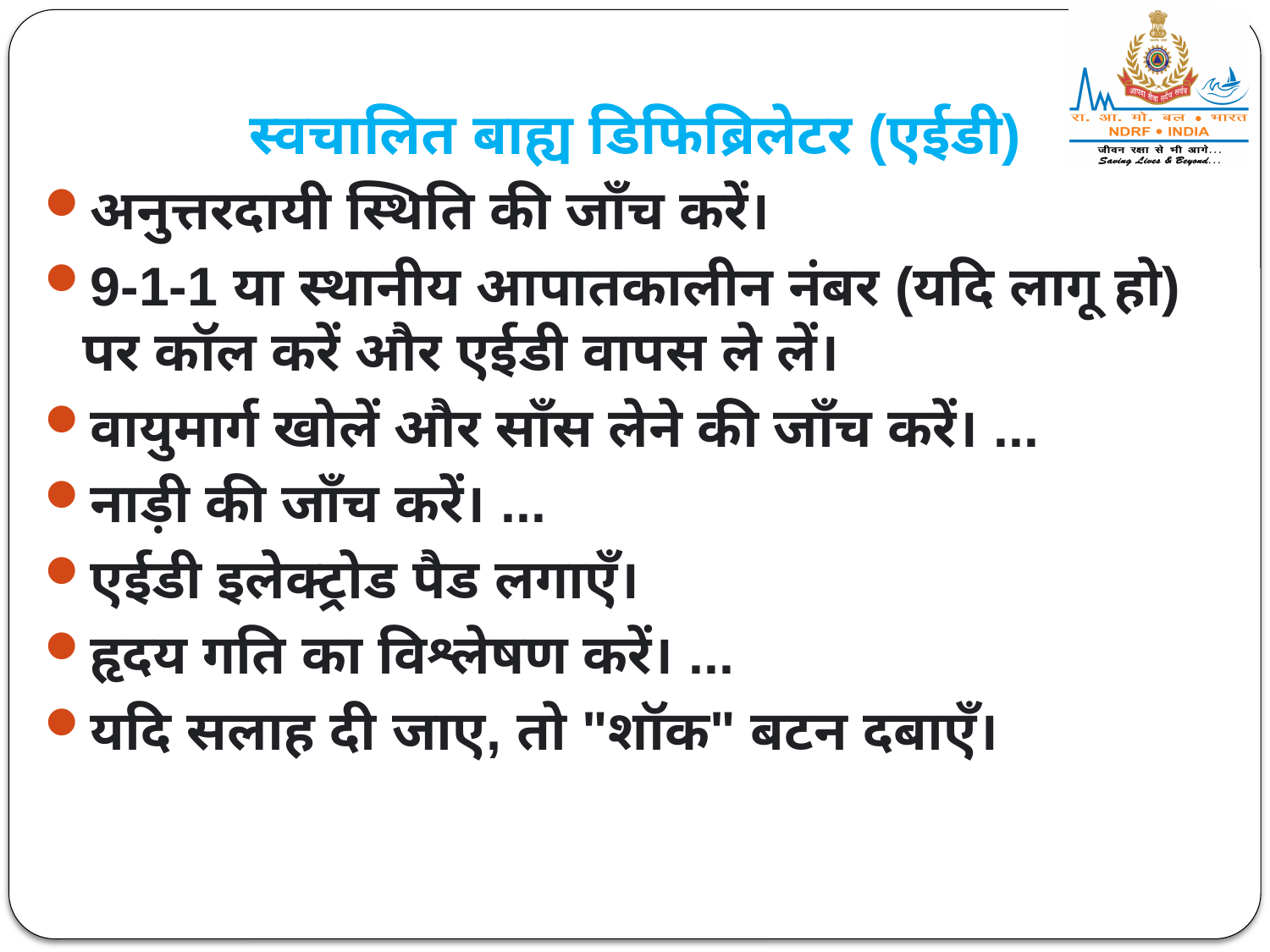

# स्वचालित बाह्य डिफिब्रिलेटर (एईडी)
अनुत्तरदायी स्थिति की जाँच करें।
9-1-1 या स्थानीय आपातकालीन नंबर (यदि लागू हो) पर कॉल करें और एईडी वापस ले लें।
वायुमार्ग खोलें और साँस लेने की जाँच करें। ...
नाड़ी की जाँच करें। ...
एईडी इलेक्ट्रोड पैड लगाएँ।
हृदय गति का विश्लेषण करें। ...
यदि सलाह दी जाए, तो "शॉक" बटन दबाएँ।